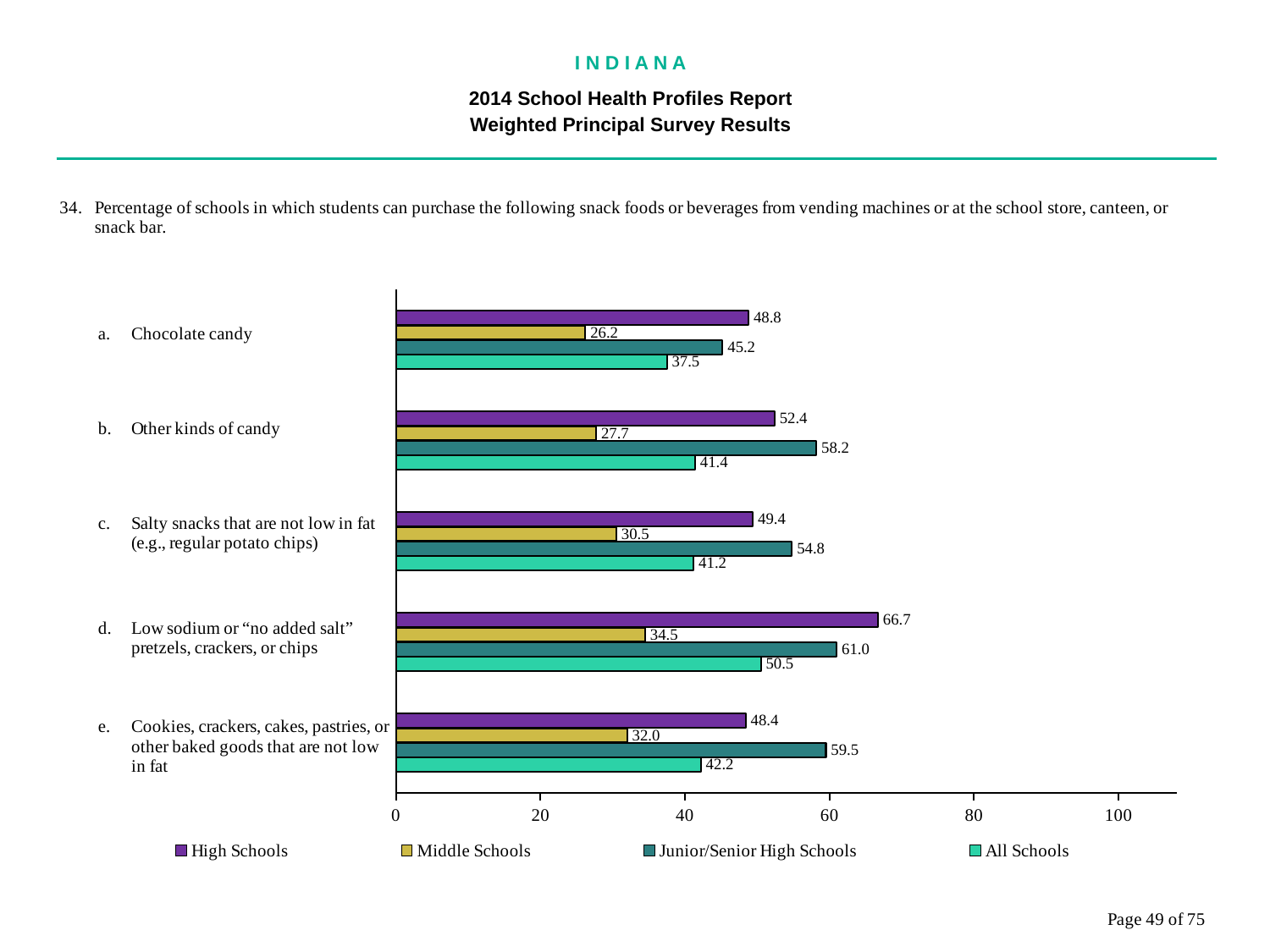

I N D I A N A
2014 School Health Profiles Report
Weighted Principal Survey Results

### Chart

| Category | All Schools | Junior/Senior High Schools | Middle Schools | High Schools |
|---|---|---|---|---|
| Cookies, crackers, cakes, pastries, or other baked goods that are not low in fat | 42.2 | 59.5 | 32.0 | 48.4 |
| Low sodium or “no added salt” pretzels, crackers, or chips | 50.5 | 61.0 | 34.5 | 66.7 |
| Salty snacks that are not low in fat (e.g., regular potato chips) | 41.2 | 54.8 | 30.5 | 49.4 |
| Other kinds of candy | 41.4 | 58.2 | 27.7 | 52.4 |
| Chocolate candy | 37.5 | 45.2 | 26.2 | 48.8 |